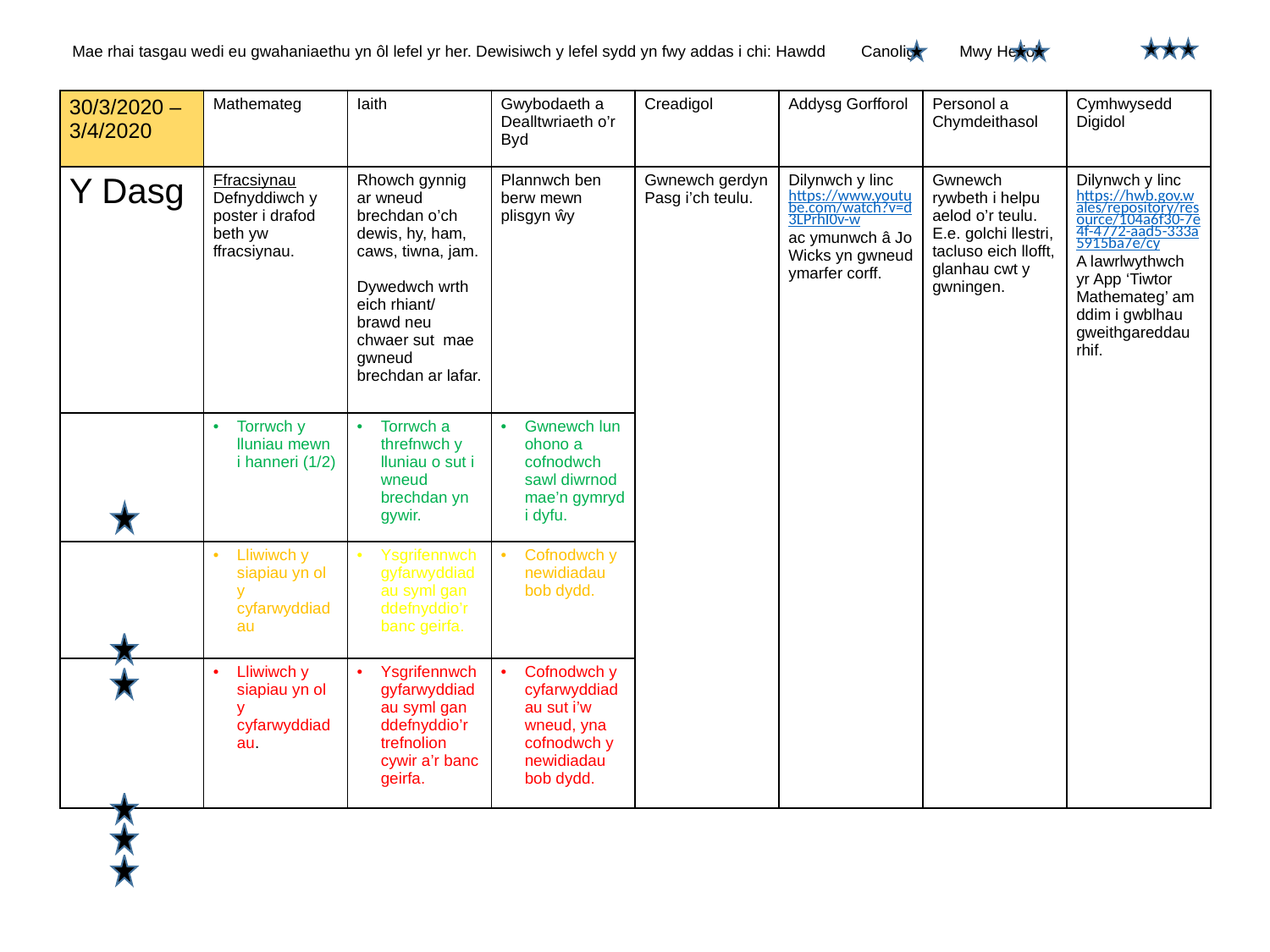

Mae rhai tasgau wedi eu gwahaniaethu yn ôl lefel yr her. Dewisiwch y lefel sydd yn fwy addas i chi: Hawdd        Canolig          Mwy Heriol

| 30/3/2020 – 3/4/2020 | Mathemateg | Iaith | Gwybodaeth a Dealltwriaeth o’r Byd | Creadigol | Addysg Gorfforol | Personol a Chymdeithasol | Cymhwysedd Digidol |
| --- | --- | --- | --- | --- | --- | --- | --- |
| Y Dasg | Ffracsiynau Defnyddiwch y poster i drafod beth yw ffracsiynau. | Rhowch gynnig ar wneud brechdan o’ch dewis, hy, ham, caws, tiwna, jam. Dywedwch wrth eich rhiant/ brawd neu chwaer sut mae gwneud brechdan ar lafar. | Plannwch ben berw mewn plisgyn ŵy | Gwnewch gerdyn Pasg i’ch teulu. | Dilynwch y linc https://www.youtube.com/watch?v=d3LPrhI0v-w ac ymunwch â Jo Wicks yn gwneud ymarfer corff. | Gwnewch rywbeth i helpu aelod o’r teulu. E.e. golchi llestri, tacluso eich llofft, glanhau cwt y gwningen. | Dilynwch y linc https://hwb.gov.wales/repository/resource/104a6f30-7e4f-4772-aad5-333a5915ba7e/cy A lawrlwythwch yr App ‘Tiwtor Mathemateg’ am ddim i gwblhau gweithgareddau rhif. |
|  | Torrwch y lluniau mewn i hanneri (1/2) | Torrwch a threfnwch y lluniau o sut i wneud brechdan yn gywir. | Gwnewch lun ohono a cofnodwch sawl diwrnod mae’n gymryd i dyfu. |  |  |  |  |
|  | Lliwiwch y siapiau yn ol y cyfarwyddiadau | Ysgrifennwch gyfarwyddiadau syml gan ddefnyddio’r banc geirfa. | Cofnodwch y newidiadau bob dydd. |  |  |  |  |
|  | Lliwiwch y siapiau yn ol y cyfarwyddiadau. | Ysgrifennwch gyfarwyddiadau syml gan ddefnyddio’r trefnolion cywir a’r banc geirfa. | Cofnodwch y cyfarwyddiadau sut i’w wneud, yna cofnodwch y newidiadau bob dydd. |  |  |  |  |